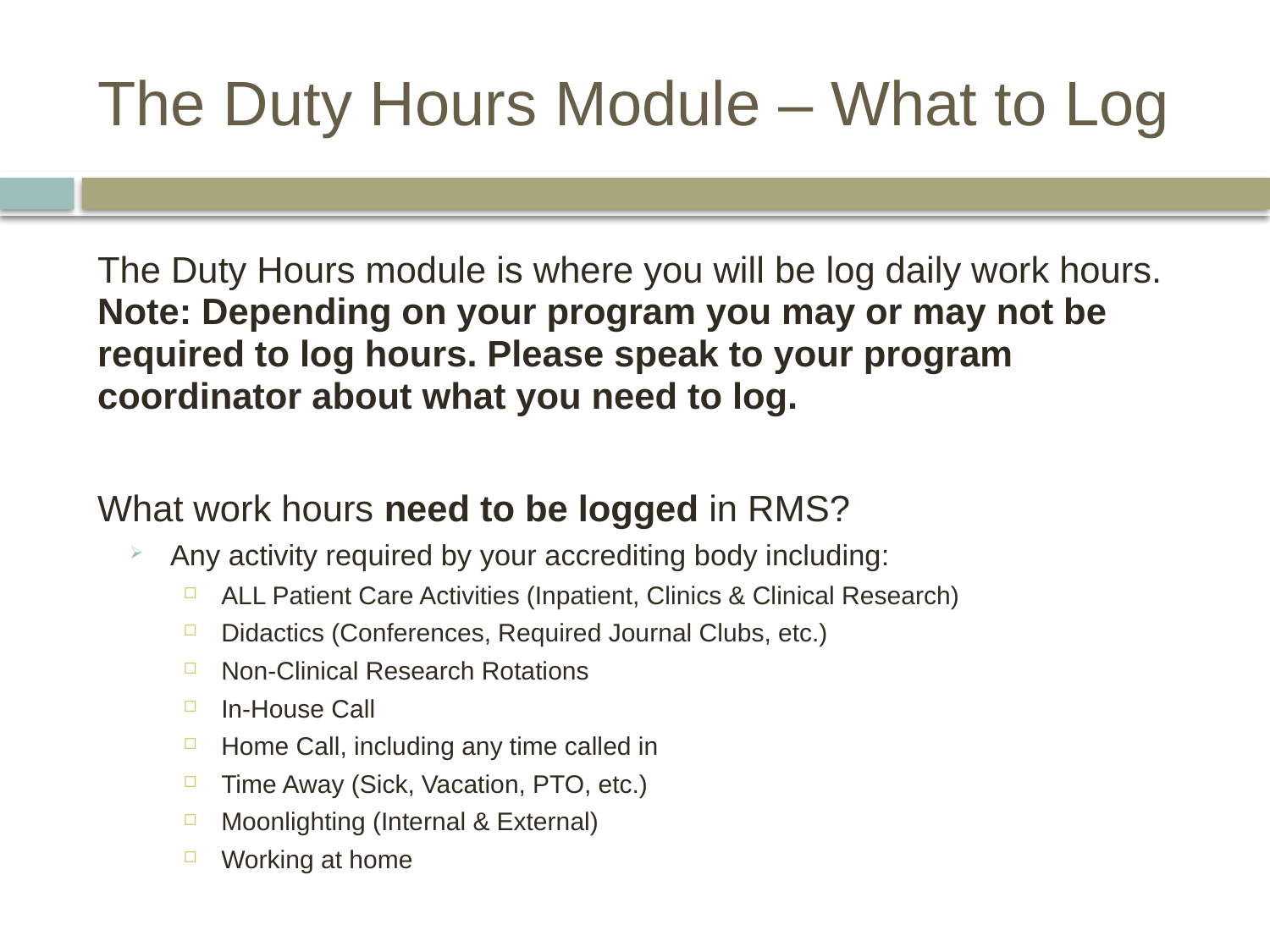

# The Duty Hours Module – What to Log
The Duty Hours module is where you will be log daily work hours. Note: Depending on your program you may or may not be required to log hours. Please speak to your program coordinator about what you need to log.

What work hours need to be logged in RMS?
Any activity required by your accrediting body including:
ALL Patient Care Activities (Inpatient, Clinics & Clinical Research)
Didactics (Conferences, Required Journal Clubs, etc.)
Non-Clinical Research Rotations
In-House Call
Home Call, including any time called in
Time Away (Sick, Vacation, PTO, etc.)
Moonlighting (Internal & External)
Working at home